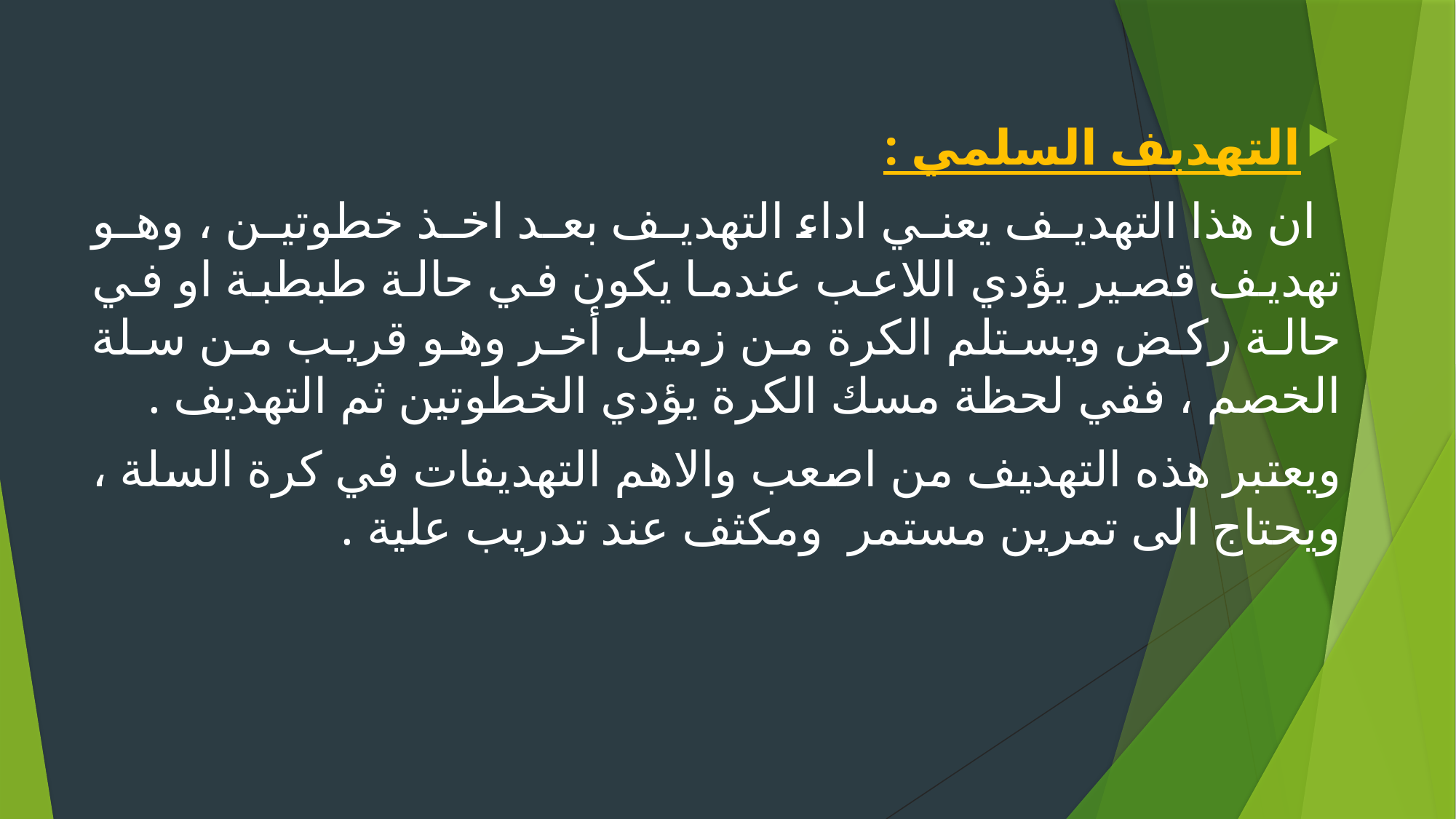

التهديف السلمي :
  ان هذا التهديف يعني اداء التهديف بعد اخذ خطوتين ، وهو تهديف قصير يؤدي اللاعب عندما يكون في حالة طبطبة او في حالة ركض ويستلم الكرة من زميل أخر وهو قريب من سلة الخصم ، ففي لحظة مسك الكرة يؤدي الخطوتين ثم التهديف .
ويعتبر هذه التهديف من اصعب والاهم التهديفات في كرة السلة ، ويحتاج الى تمرين مستمر  ومكثف عند تدريب علية .